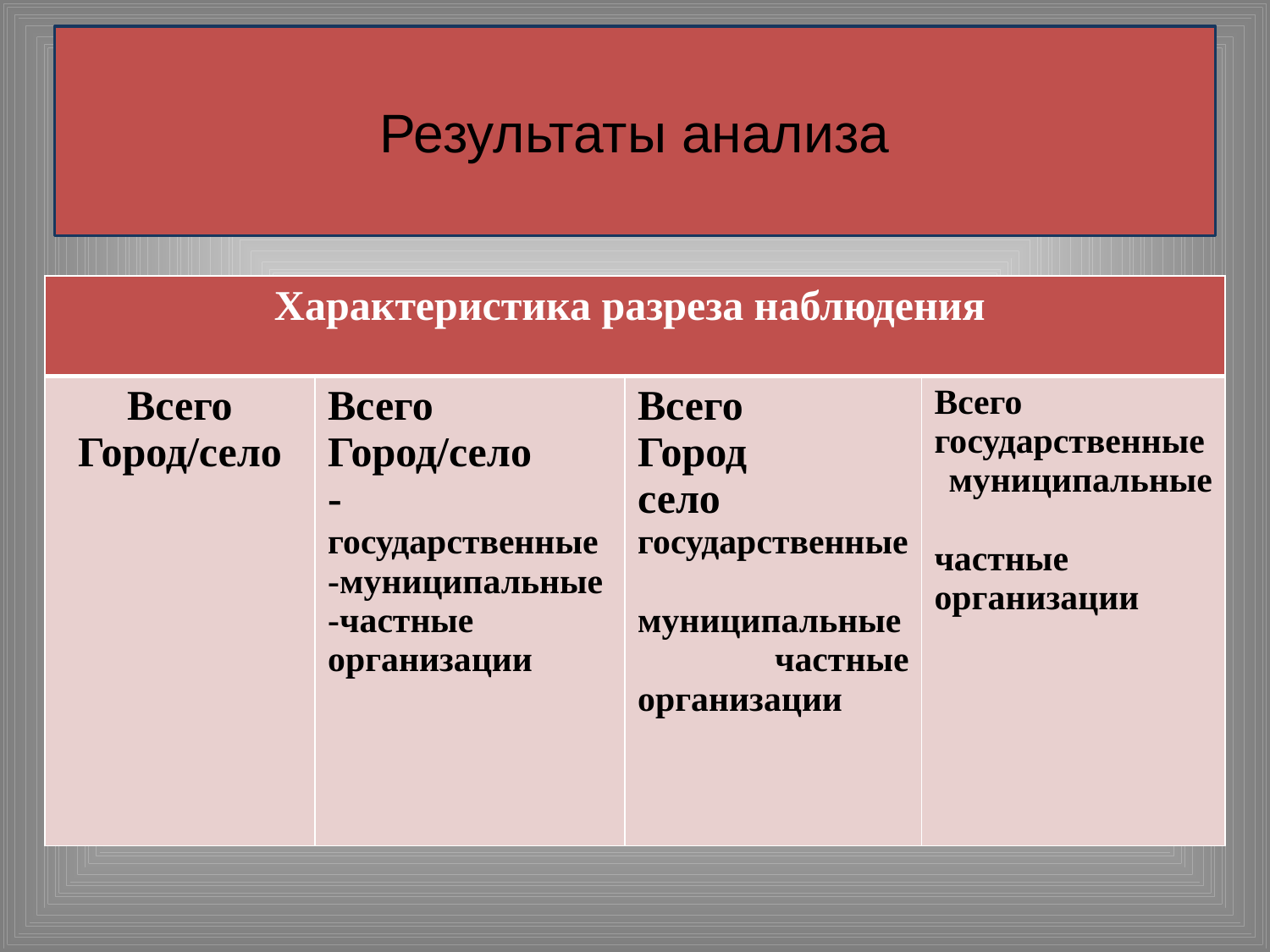

# Результаты анализа
| Характеристика разреза наблюдения |  |  |  |
| --- | --- | --- | --- |
| Всего Город/село | Всего Город/село -государственные -муниципальные -частные организации | Всего Город село государственные муниципальные частные организации | Всего государственные муниципальные частные организации |